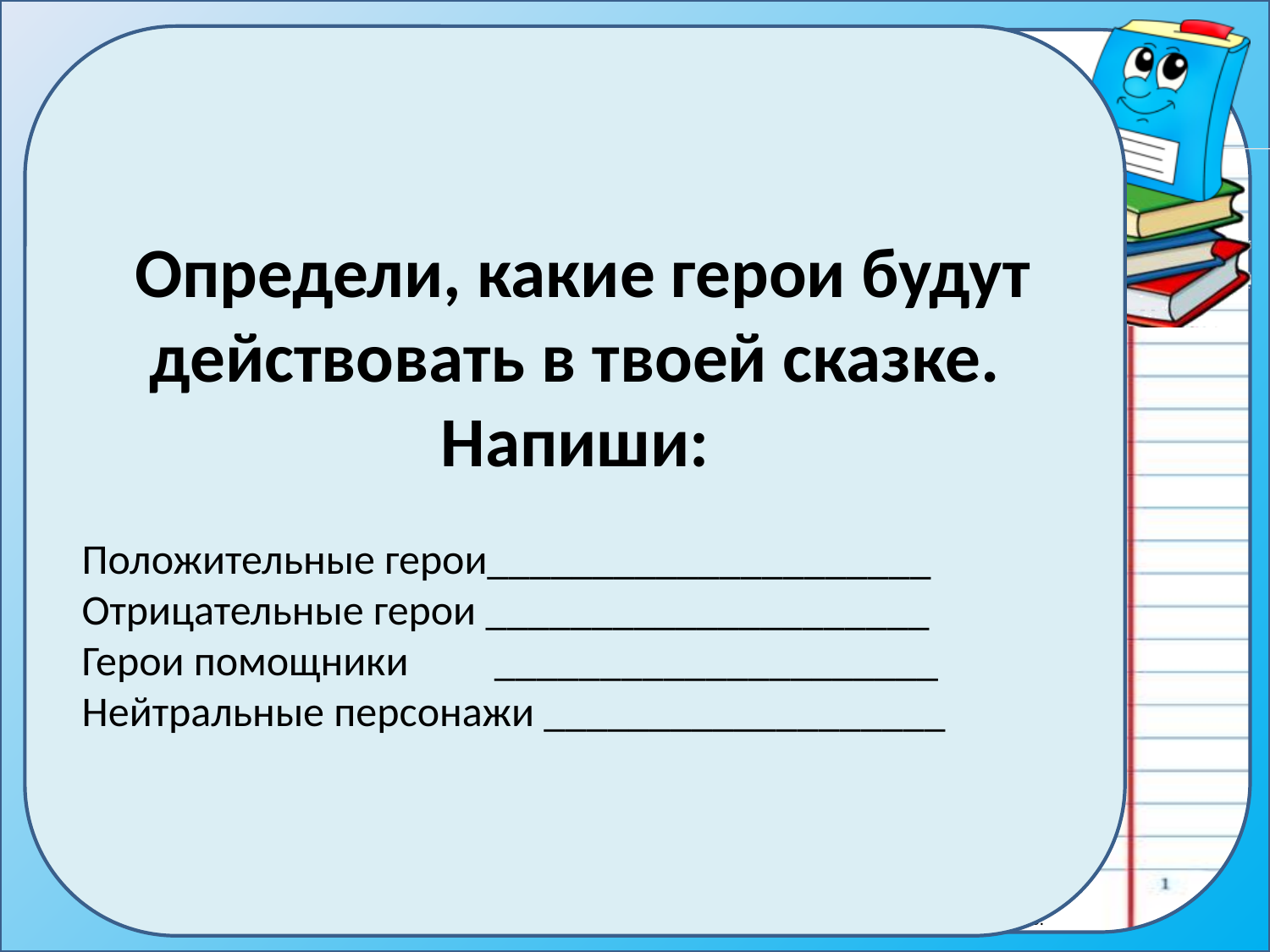

Определи, какие герои будут действовать в твоей сказке. Напиши:

Положительные герои_____________________
Отрицательные герои _____________________
Герои помощники         _____________________
Нейтральные персонажи ___________________